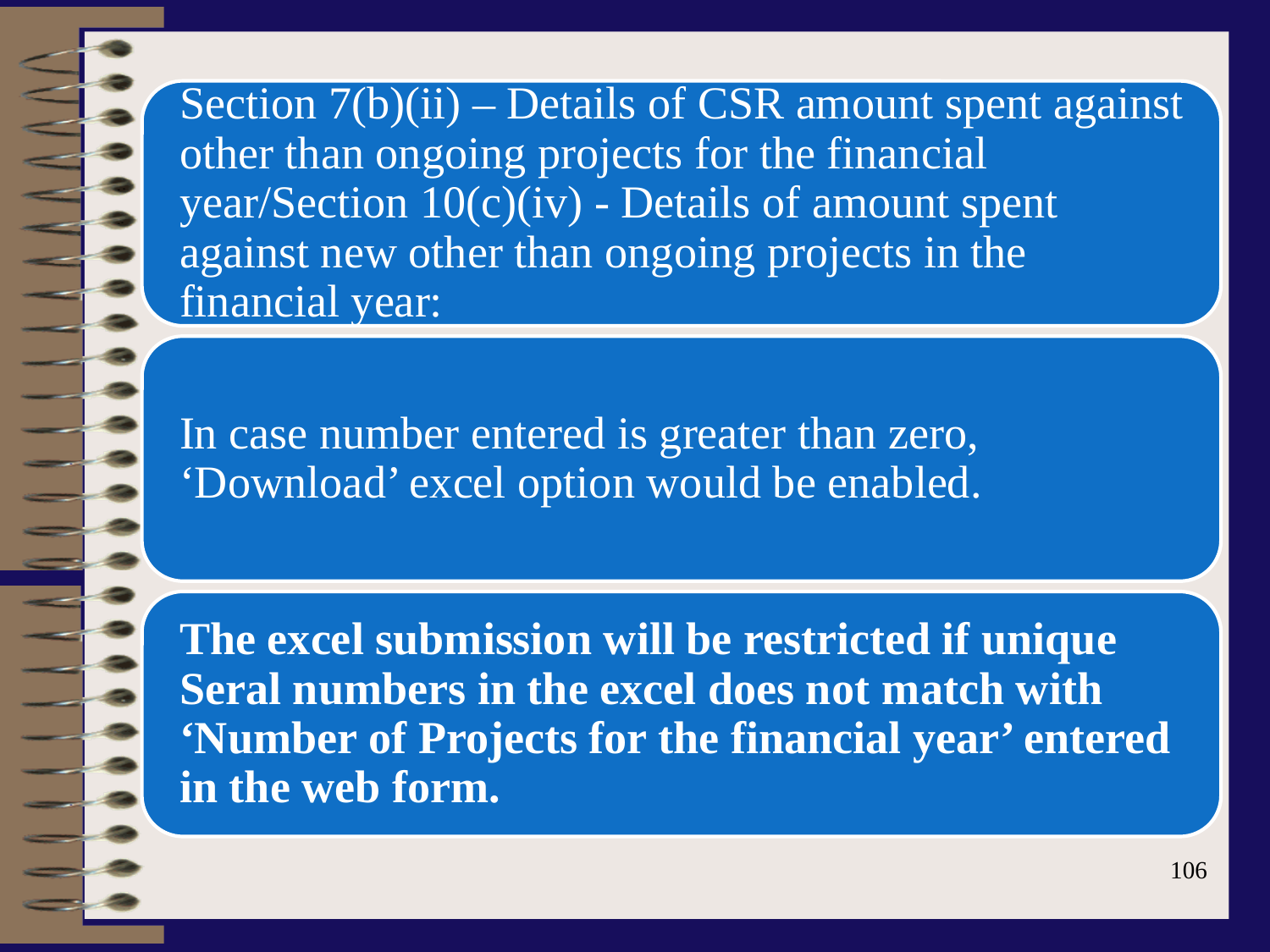

Section 7(b)(ii) – Details of CSR amount spent against other than ongoing projects for the financial year/Section 10(c)(iv) - Details of amount spent against new other than ongoing projects in the financial year:
In case number entered is greater than zero, ‘Download’ excel option would be enabled.
The excel submission will be restricted if unique Seral numbers in the excel does not match with ‘Number of Projects for the financial year’ entered in the web form.
106